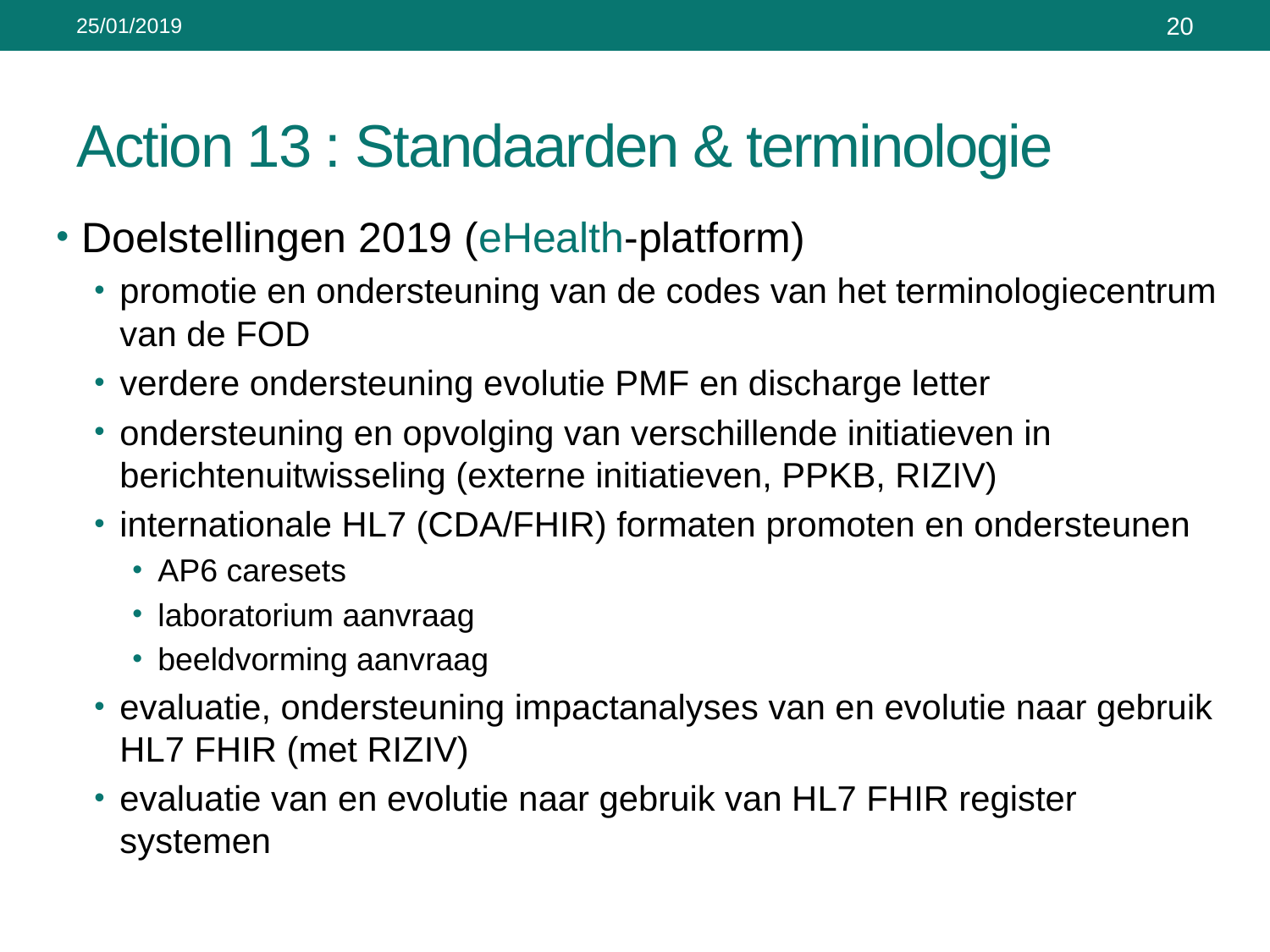

25/01/2019
20
# Action 13 : Standaarden & terminologie
Doelstellingen 2019 (eHealth-platform)
promotie en ondersteuning van de codes van het terminologiecentrum van de FOD
verdere ondersteuning evolutie PMF en discharge letter
ondersteuning en opvolging van verschillende initiatieven in berichtenuitwisseling (externe initiatieven, PPKB, RIZIV)
internationale HL7 (CDA/FHIR) formaten promoten en ondersteunen
AP6 caresets
laboratorium aanvraag
beeldvorming aanvraag
evaluatie, ondersteuning impactanalyses van en evolutie naar gebruik HL7 FHIR (met RIZIV)
evaluatie van en evolutie naar gebruik van HL7 FHIR register systemen